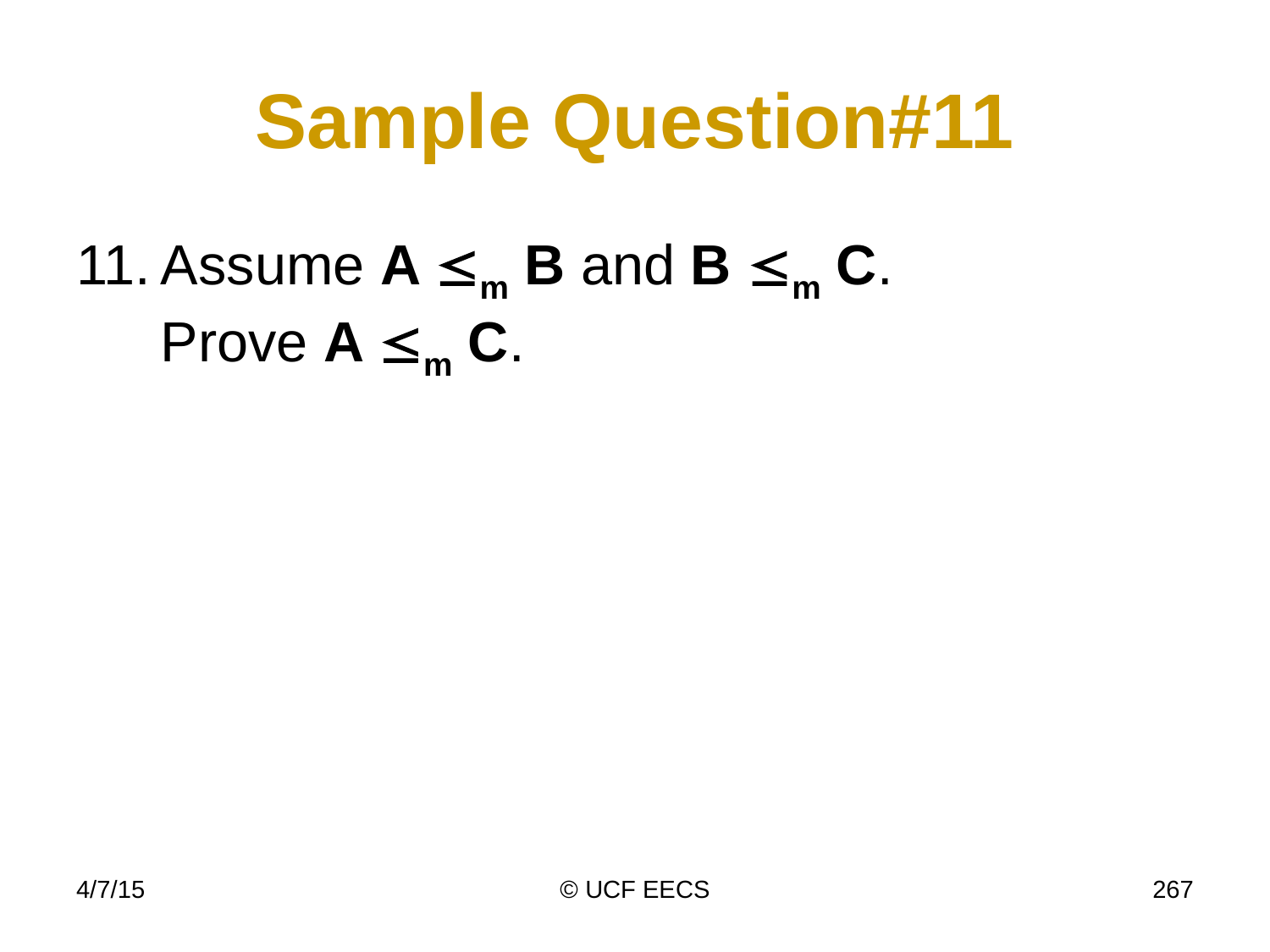

# Sample Question#11
11.	Assume A ≤m B and B ≤m C.
Prove A ≤m C.
4/7/15
© UCF EECS
267